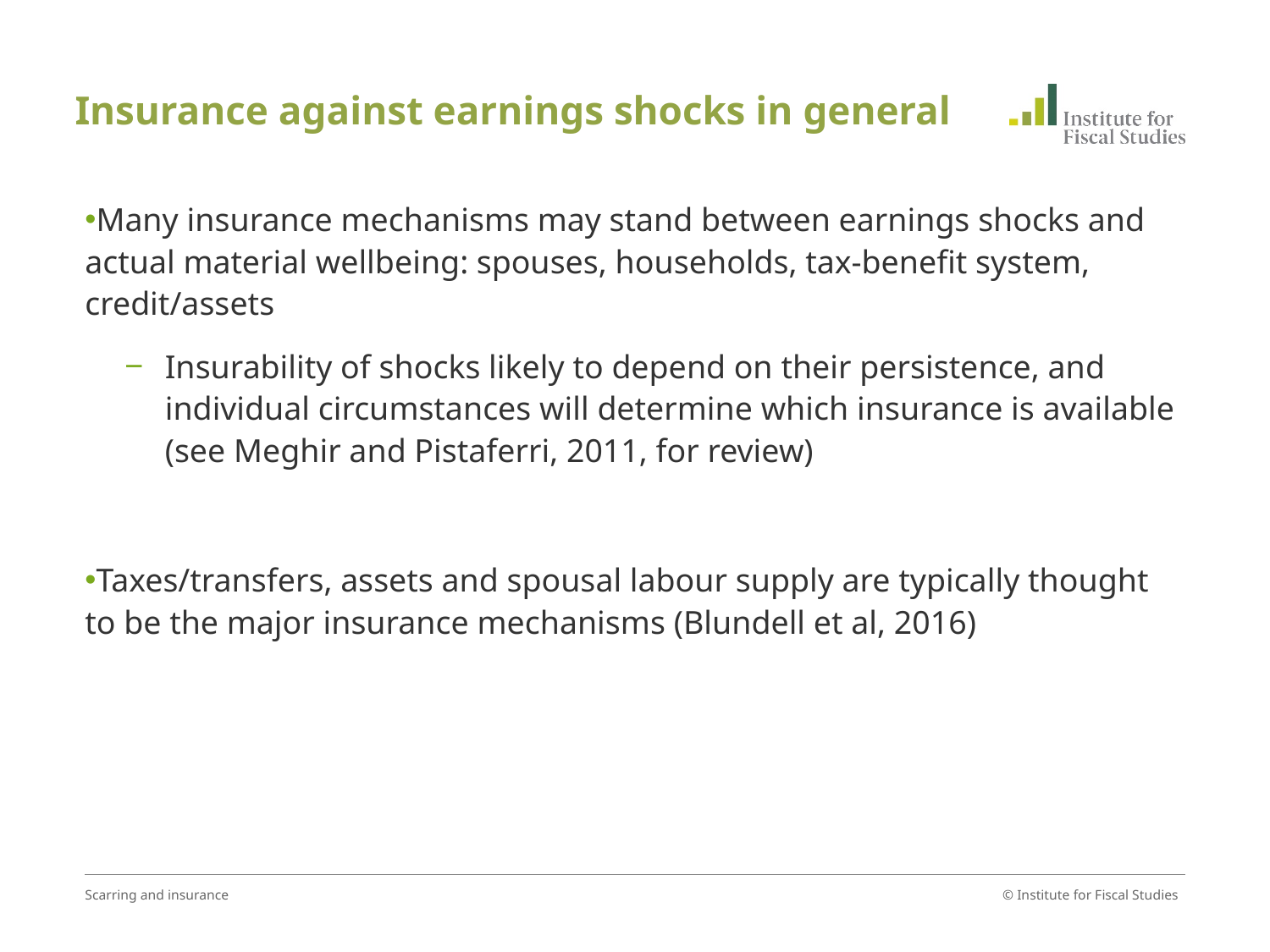

# Insurance against earnings shocks in general
Many insurance mechanisms may stand between earnings shocks and actual material wellbeing: spouses, households, tax-benefit system, credit/assets
Insurability of shocks likely to depend on their persistence, and individual circumstances will determine which insurance is available (see Meghir and Pistaferri, 2011, for review)

Taxes/transfers, assets and spousal labour supply are typically thought to be the major insurance mechanisms (Blundell et al, 2016)

Scarring and insurance
© Institute for Fiscal Studies